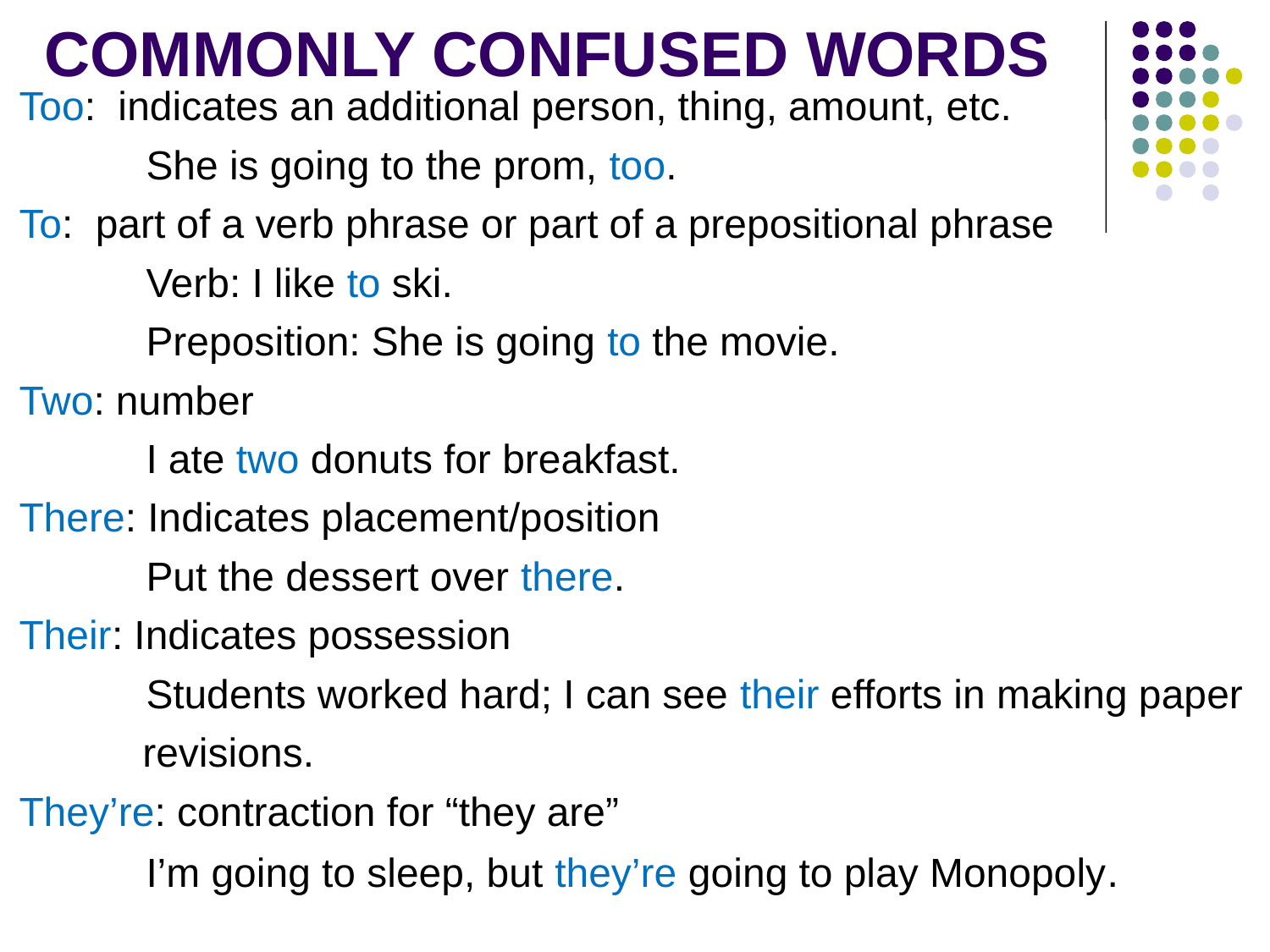

# COMMONLY CONFUSED WORDS
Too:  indicates an additional person, thing, amount, etc.
	She is going to the prom, too.
To:  part of a verb phrase or part of a prepositional phrase
	Verb: I like to ski.
	Preposition: She is going to the movie.
Two: number
	I ate two donuts for breakfast.
There: Indicates placement/position
	Put the dessert over there.
Their: Indicates possession
	Students worked hard; I can see their efforts in making paper
           revisions.
They’re: contraction for “they are”
	I’m going to sleep, but they’re going to play Monopoly.